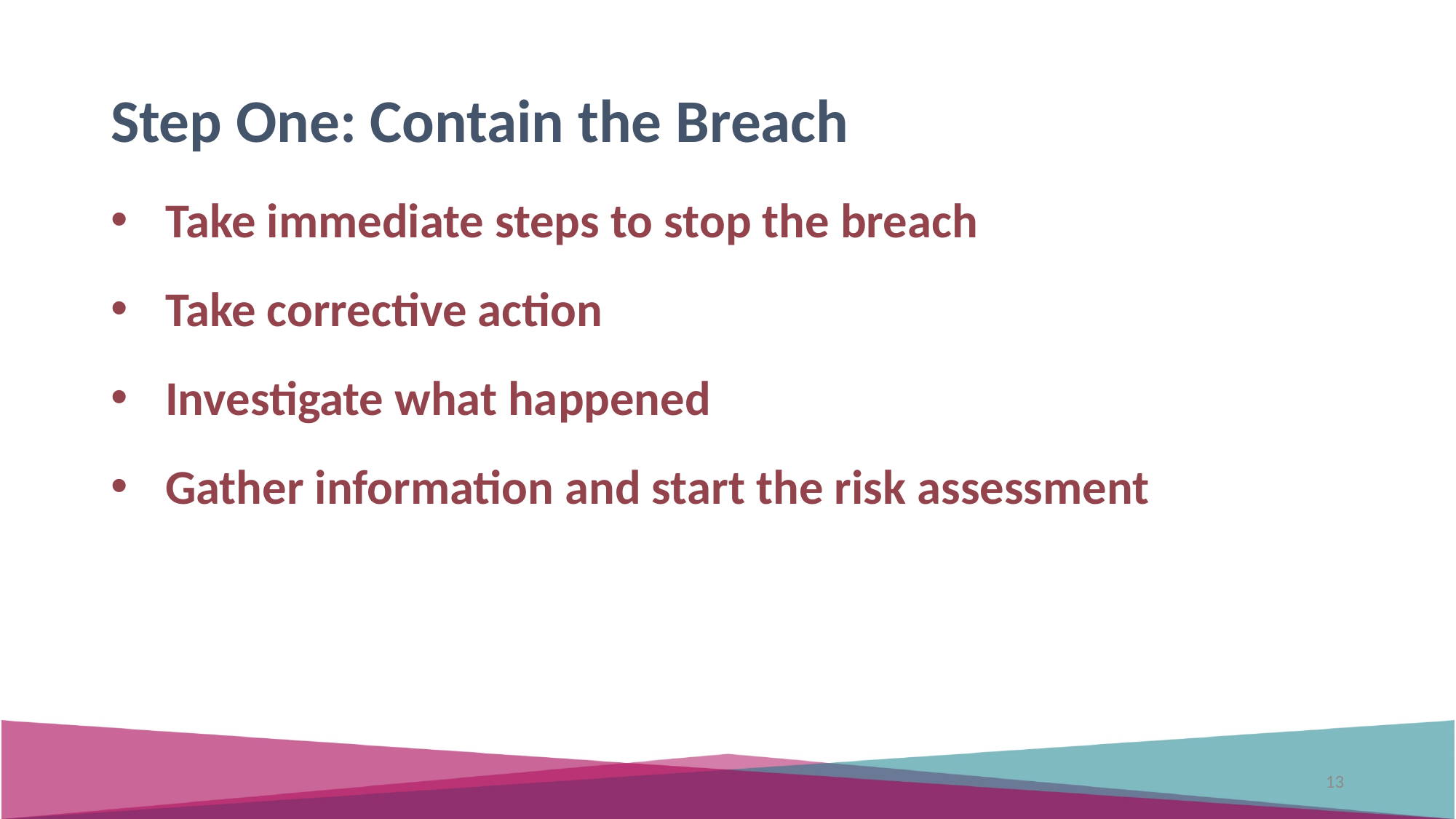

Step One: Contain the Breach
Take immediate steps to stop the breach
Take corrective action
Investigate what happened
Gather information and start the risk assessment
13